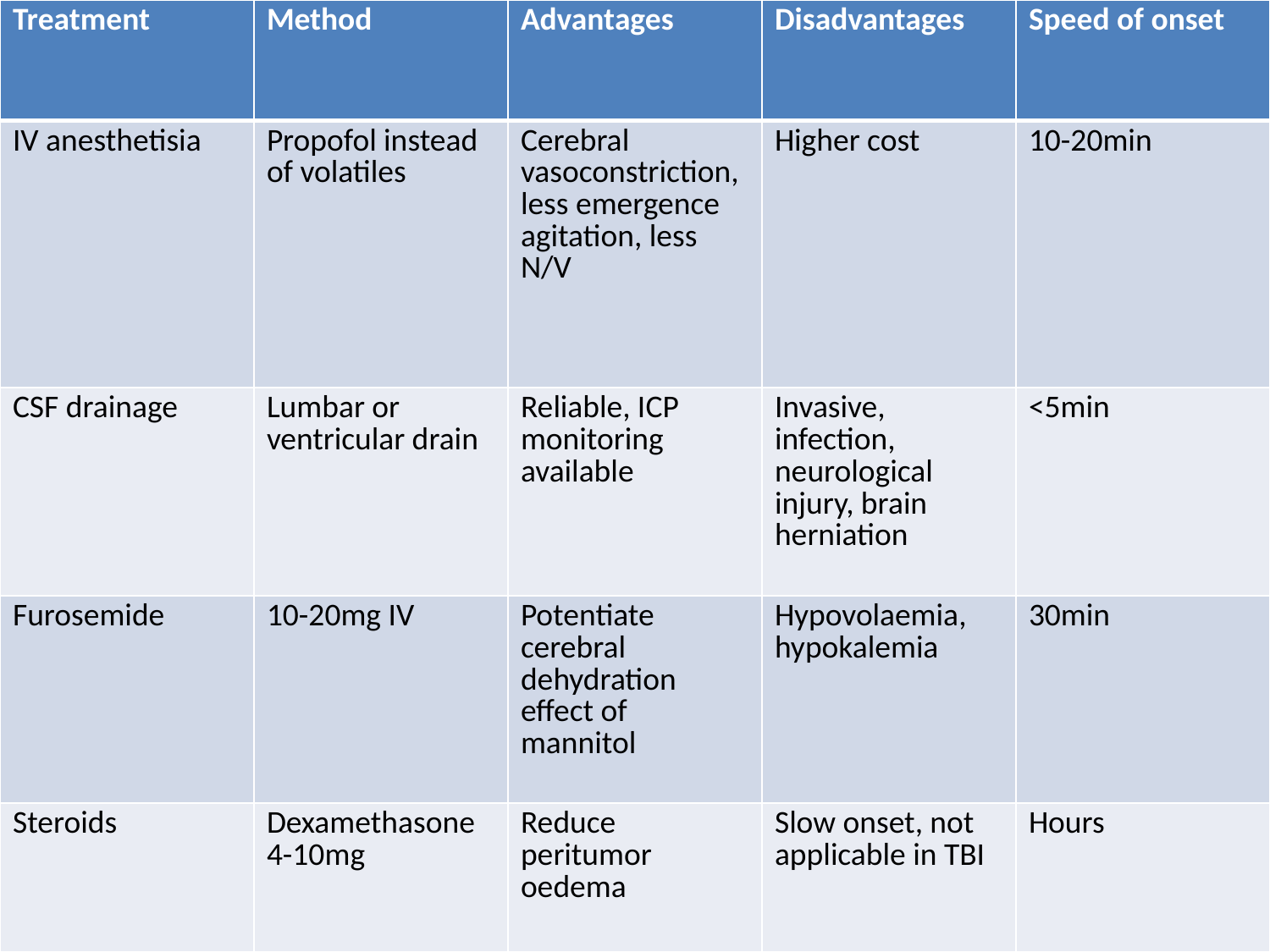

| Treatment | Method | Advantages | Disadvantages | Speed of onset |
| --- | --- | --- | --- | --- |
| IV anesthetisia | Propofol instead of volatiles | Cerebral vasoconstriction, less emergence agitation, less N/V | Higher cost | 10-20min |
| CSF drainage | Lumbar or ventricular drain | Reliable, ICP monitoring available | Invasive, infection, neurological injury, brain herniation | <5min |
| Furosemide | 10-20mg IV | Potentiate cerebral dehydration effect of mannitol | Hypovolaemia, hypokalemia | 30min |
| Steroids | Dexamethasone 4-10mg | Reduce peritumor oedema | Slow onset, not applicable in TBI | Hours |
# Interventions